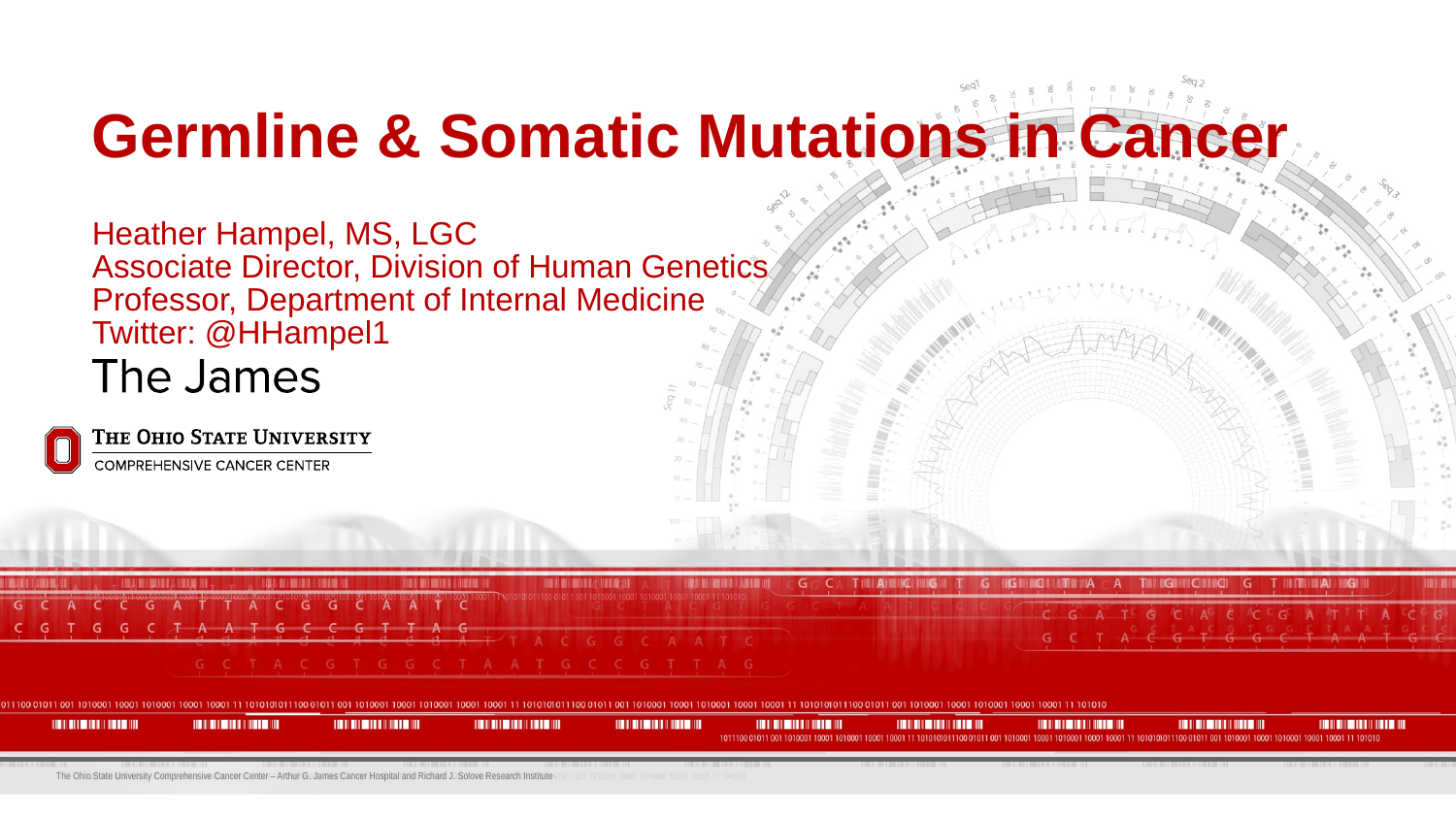

# Germline & Somatic Mutations in Cancer
Heather Hampel, MS, LGC
Associate Director, Division of Human Genetics
Professor, Department of Internal Medicine
Twitter: @HHampel1